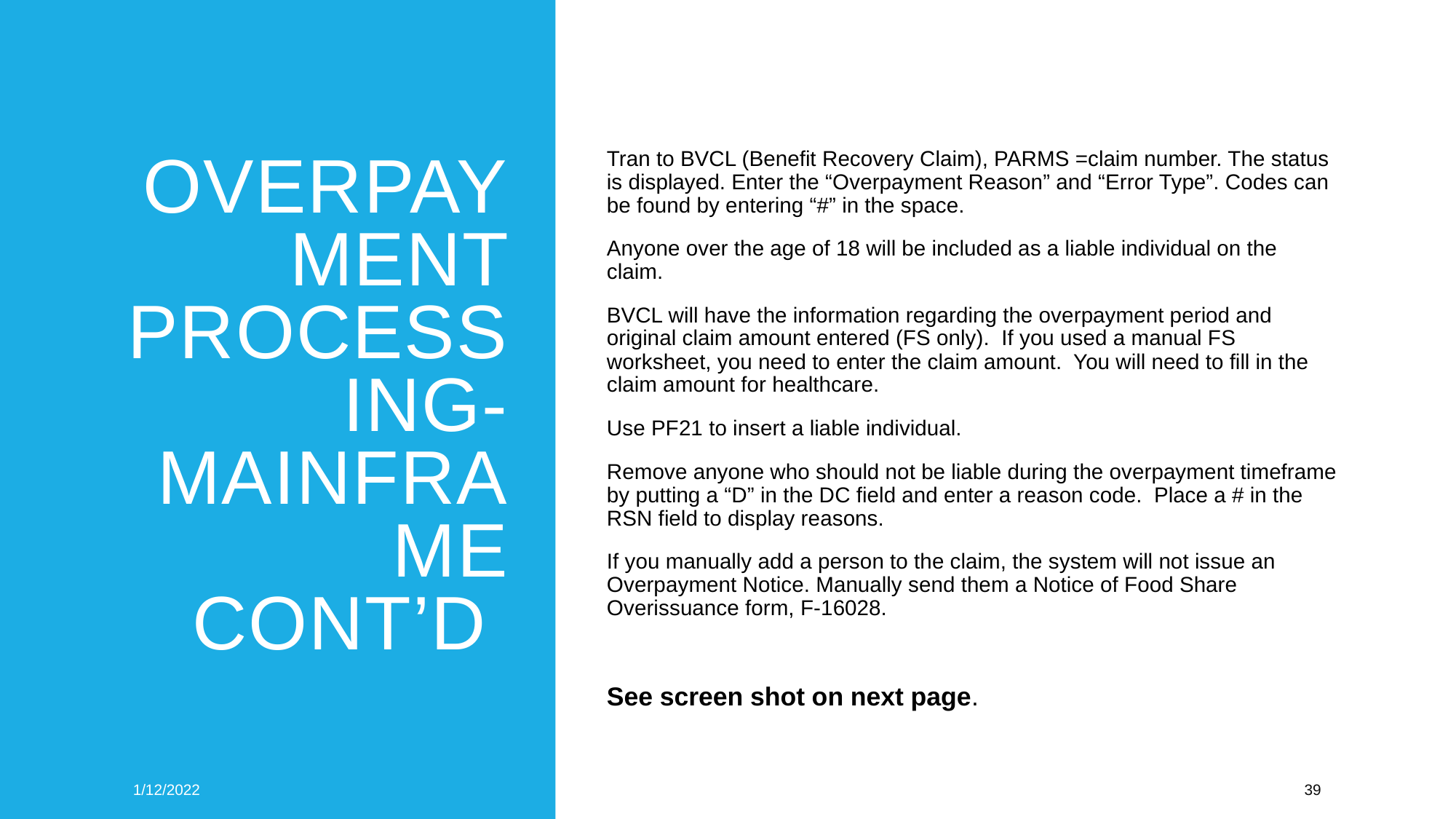

# Overpayment Processing- Mainframe cont’d

Tran to BVCL (Benefit Recovery Claim), PARMS =claim number. The status is displayed. Enter the “Overpayment Reason” and “Error Type”. Codes can be found by entering “#” in the space.
Anyone over the age of 18 will be included as a liable individual on the claim.
BVCL will have the information regarding the overpayment period and original claim amount entered (FS only).  If you used a manual FS worksheet, you need to enter the claim amount.  You will need to fill in the claim amount for healthcare.
Use PF21 to insert a liable individual.
Remove anyone who should not be liable during the overpayment timeframe by putting a “D” in the DC field and enter a reason code.  Place a # in the RSN field to display reasons.
If you manually add a person to the claim, the system will not issue an Overpayment Notice. Manually send them a Notice of Food Share Overissuance form, F-16028.

See screen shot on next page.

1/12/2022
39